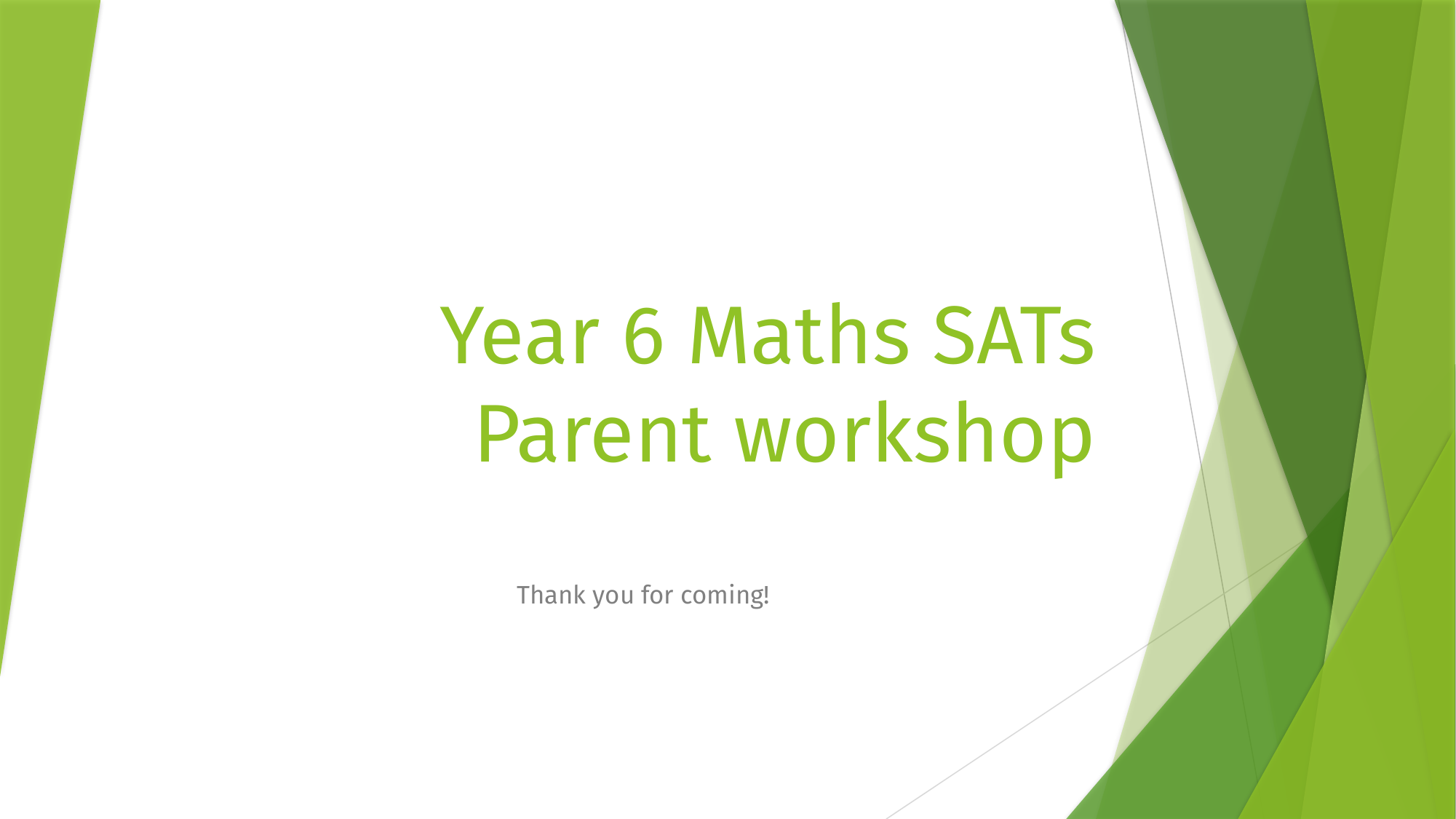

# Year 6 Maths SATs Parent workshop

Thank you for coming!